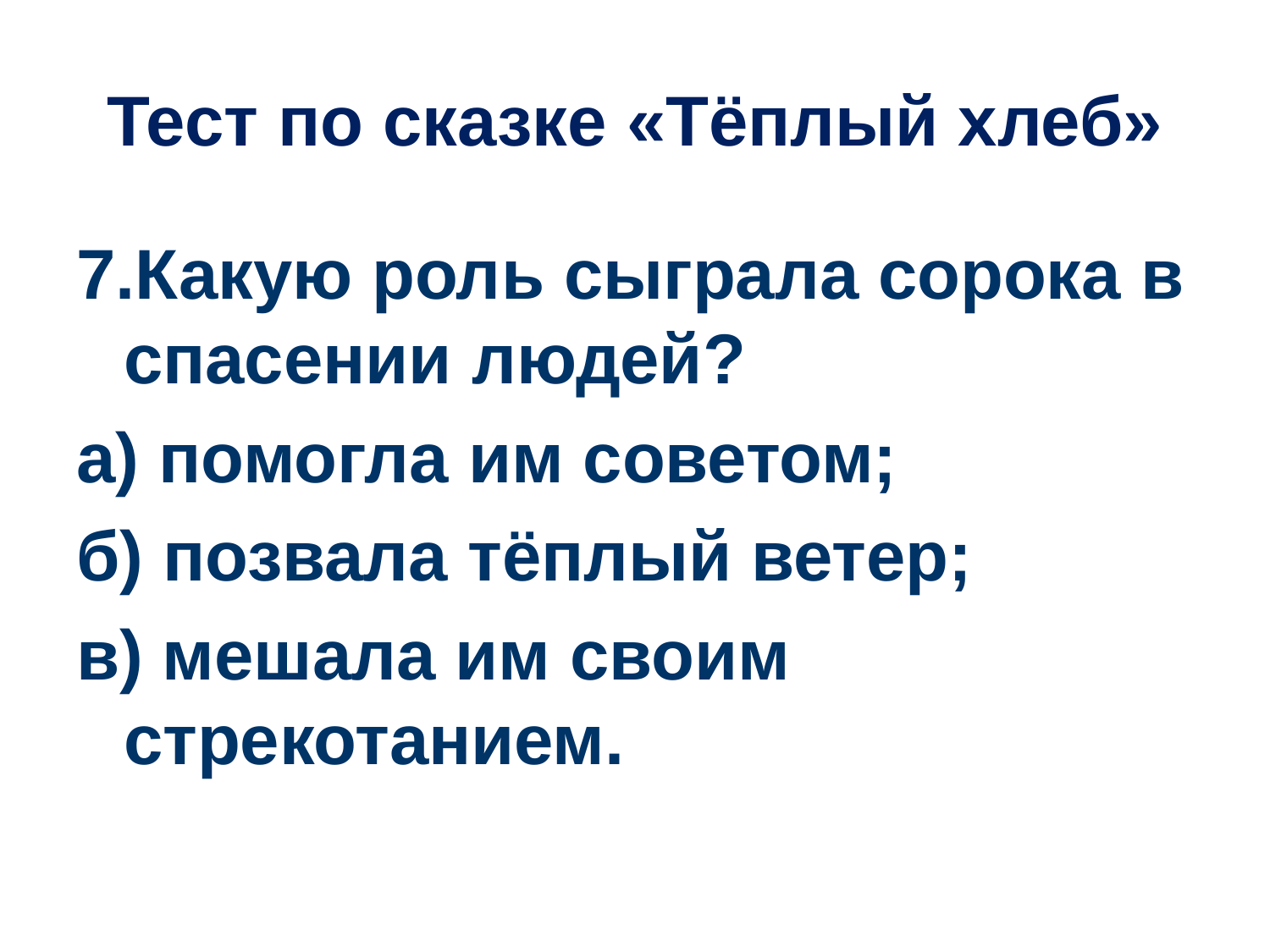

# Тест по сказке «Тёплый хлеб»
7.Какую роль сыграла сорока в спасении людей?
а) помогла им советом;
б) позвала тёплый ветер;
в) мешала им своим стрекотанием.